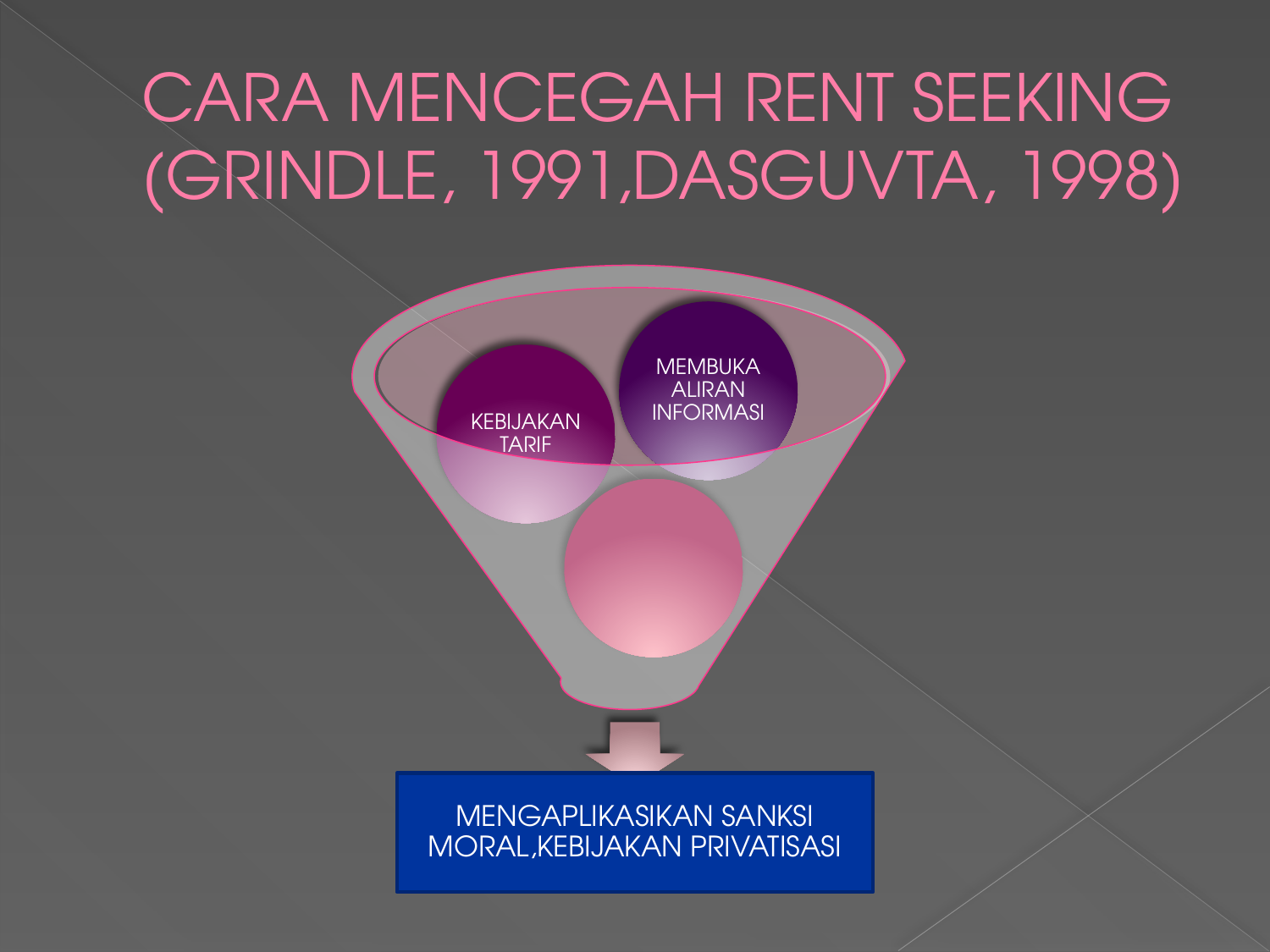

# CARA MENCEGAH RENT SEEKING (GRINDLE, 1991,DASGUVTA, 1998)
MENGAPLIKASIKAN SANKSI MORAL,KEBIJAKAN PRIVATISASI

KEBIJAKAN TARIF
MEMBUKA ALIRAN INFORMASI